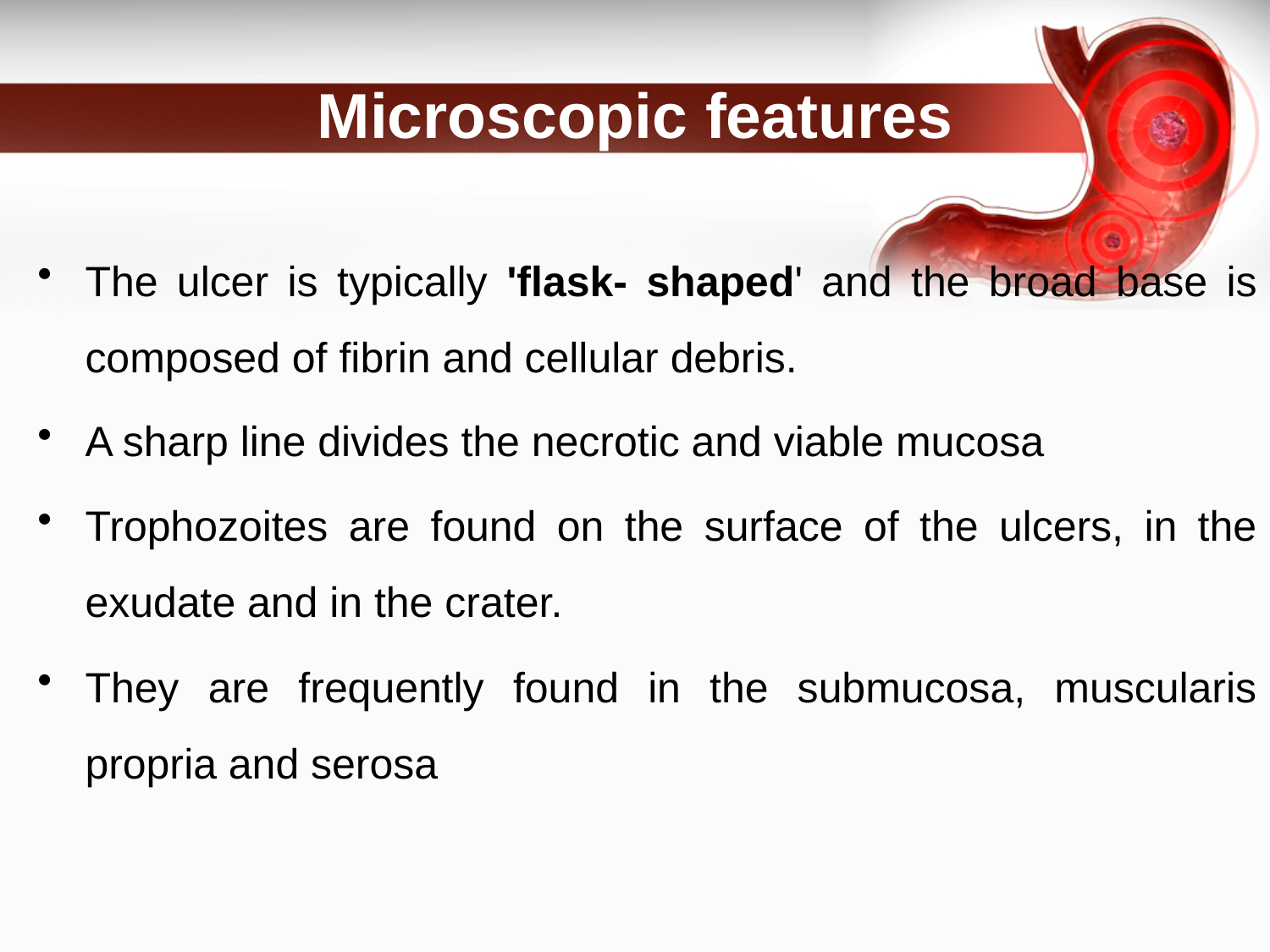

# Microscopic features
The ulcer is typically 'flask- shaped' and the broad base is composed of fibrin and cellular debris.
A sharp line divides the necrotic and viable mucosa
Trophozoites are found on the surface of the ulcers, in the exudate and in the crater.
They are frequently found in the submucosa, muscularis propria and serosa